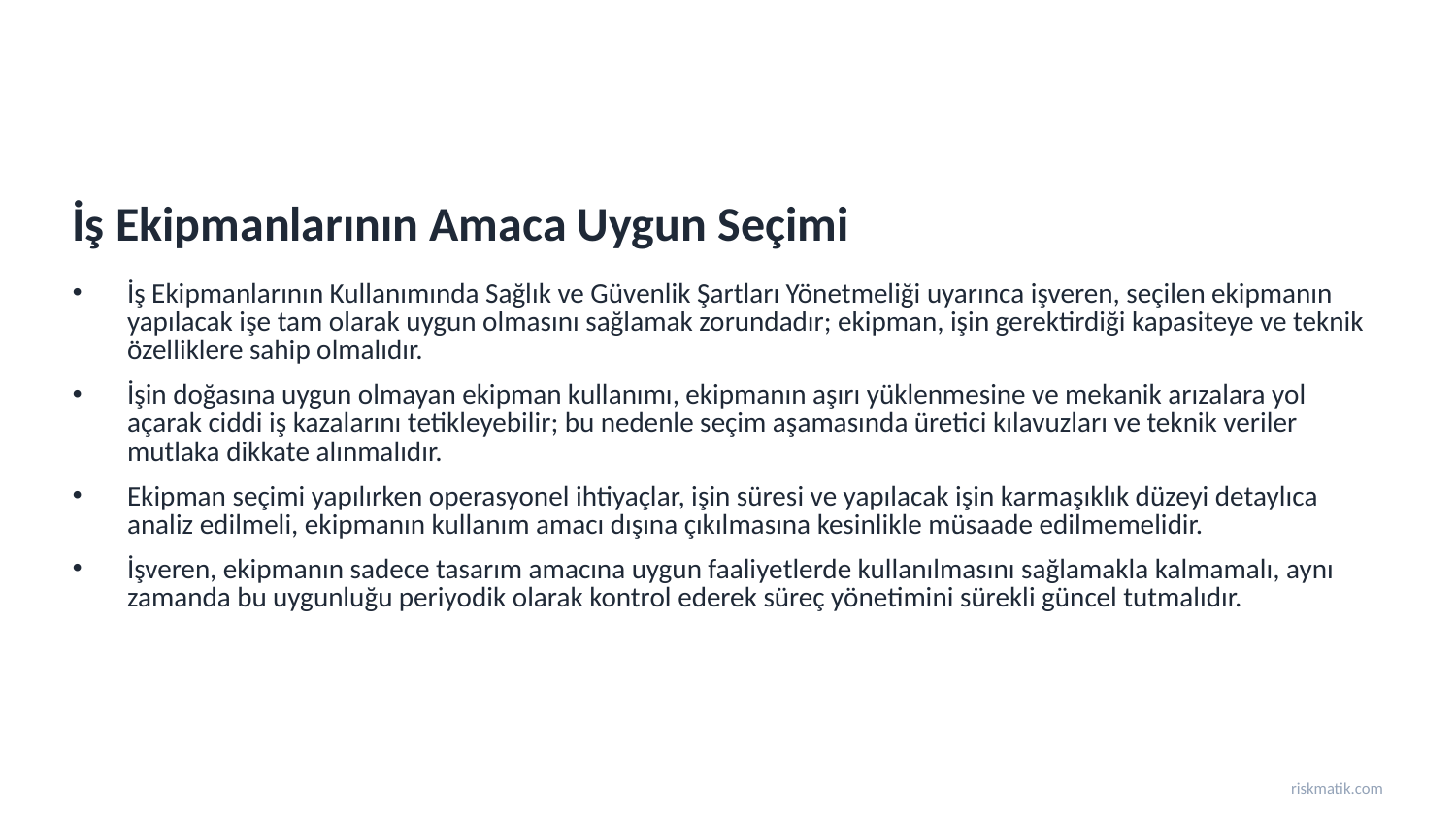

İş Ekipmanlarının Amaca Uygun Seçimi
İş Ekipmanlarının Kullanımında Sağlık ve Güvenlik Şartları Yönetmeliği uyarınca işveren, seçilen ekipmanın yapılacak işe tam olarak uygun olmasını sağlamak zorundadır; ekipman, işin gerektirdiği kapasiteye ve teknik özelliklere sahip olmalıdır.
İşin doğasına uygun olmayan ekipman kullanımı, ekipmanın aşırı yüklenmesine ve mekanik arızalara yol açarak ciddi iş kazalarını tetikleyebilir; bu nedenle seçim aşamasında üretici kılavuzları ve teknik veriler mutlaka dikkate alınmalıdır.
Ekipman seçimi yapılırken operasyonel ihtiyaçlar, işin süresi ve yapılacak işin karmaşıklık düzeyi detaylıca analiz edilmeli, ekipmanın kullanım amacı dışına çıkılmasına kesinlikle müsaade edilmemelidir.
İşveren, ekipmanın sadece tasarım amacına uygun faaliyetlerde kullanılmasını sağlamakla kalmamalı, aynı zamanda bu uygunluğu periyodik olarak kontrol ederek süreç yönetimini sürekli güncel tutmalıdır.
riskmatik.com